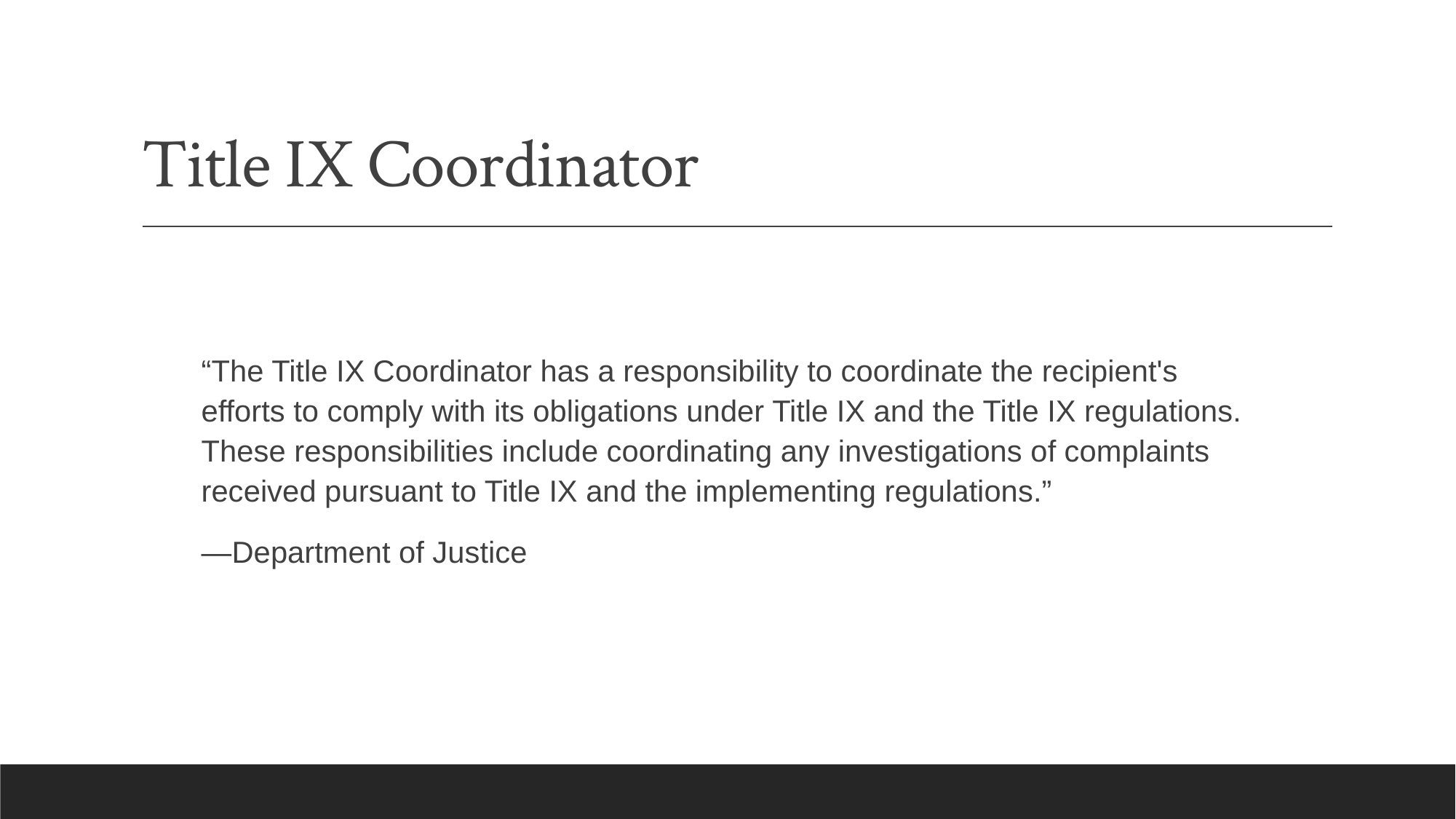

# Title IX Coordinator

“The Title IX Coordinator has a responsibility to coordinate the recipient's efforts to comply with its obligations under Title IX and the Title IX regulations. These responsibilities include coordinating any investigations of complaints received pursuant to Title IX and the implementing regulations.”
—Department of Justice